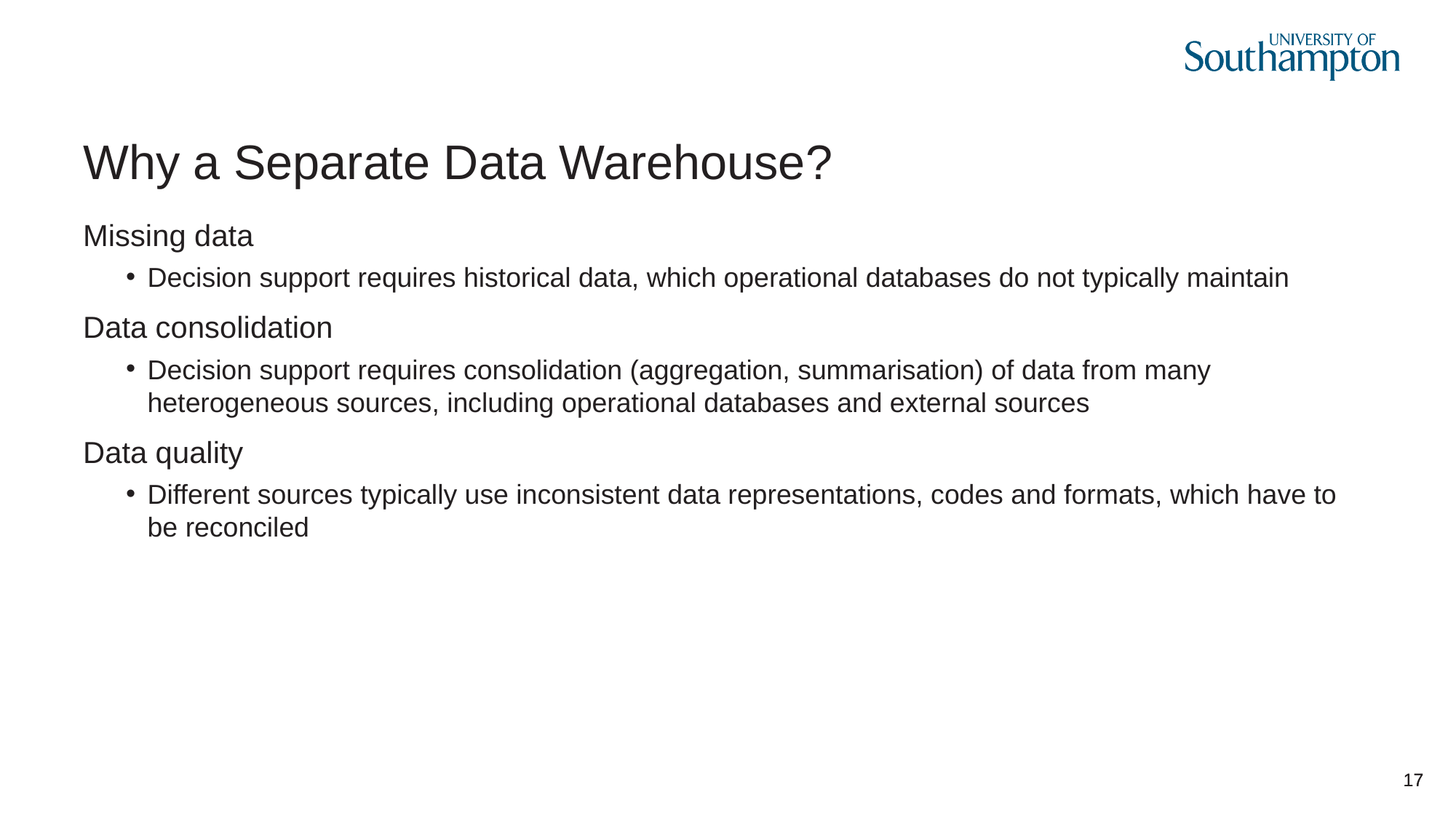

# Why a Separate Data Warehouse?
Missing data
Decision support requires historical data, which operational databases do not typically maintain
Data consolidation
Decision support requires consolidation (aggregation, summarisation) of data from many heterogeneous sources, including operational databases and external sources
Data quality
Different sources typically use inconsistent data representations, codes and formats, which have to be reconciled

17